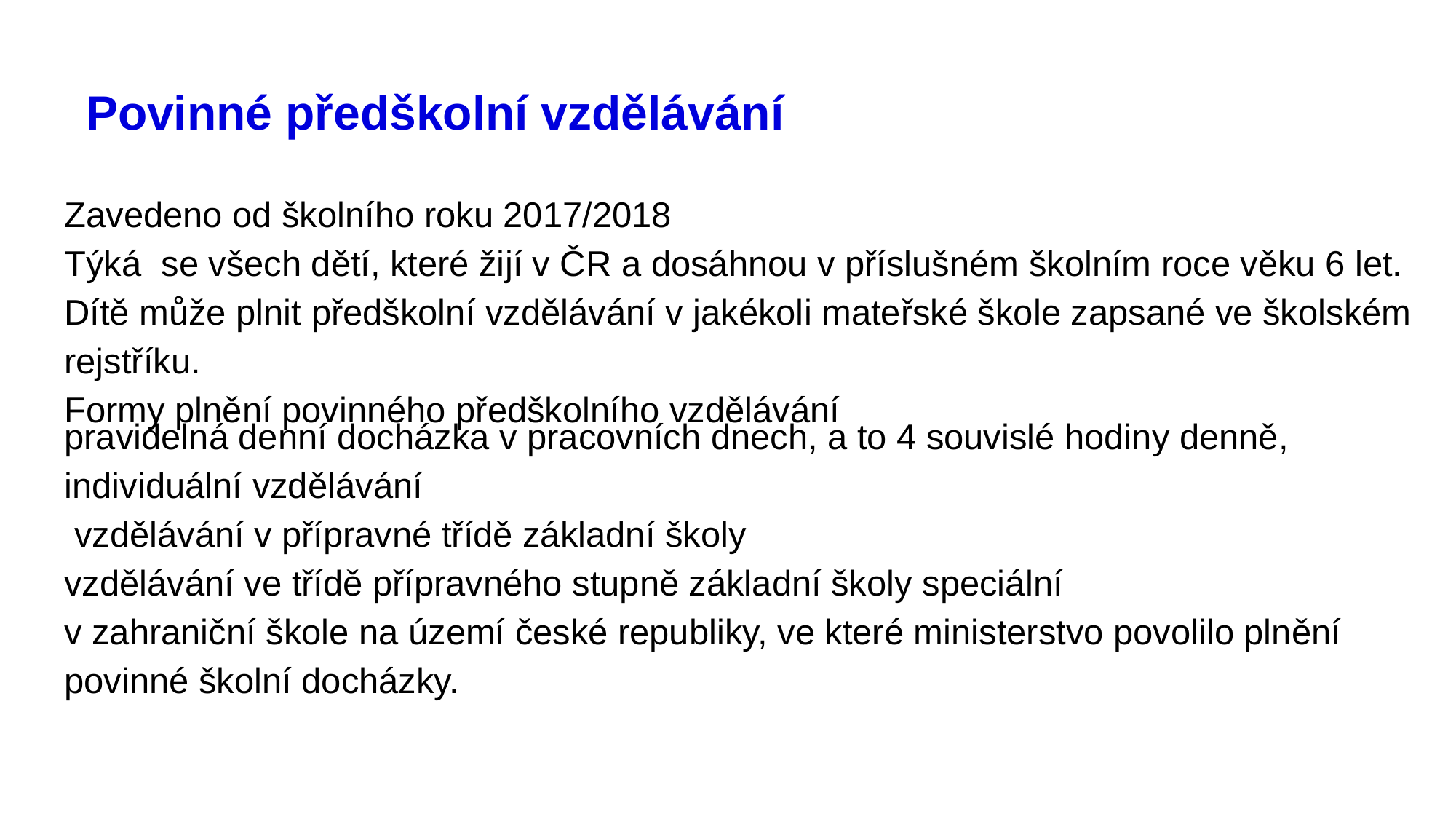

# Povinné předškolní vzdělávání
Zavedeno od školního roku 2017/2018
Týká  se všech dětí, které žijí v ČR a dosáhnou v příslušném školním roce věku 6 let.
Dítě může plnit předškolní vzdělávání v jakékoli mateřské škole zapsané ve školském rejstříku.
Formy plnění povinného předškolního vzdělávání
pravidelná denní docházka v pracovních dnech, a to 4 souvislé hodiny denně,
individuální vzdělávání
 vzdělávání v přípravné třídě základní školy
vzdělávání ve třídě přípravného stupně základní školy speciální
v zahraniční škole na území české republiky, ve které ministerstvo povolilo plnění povinné školní docházky.